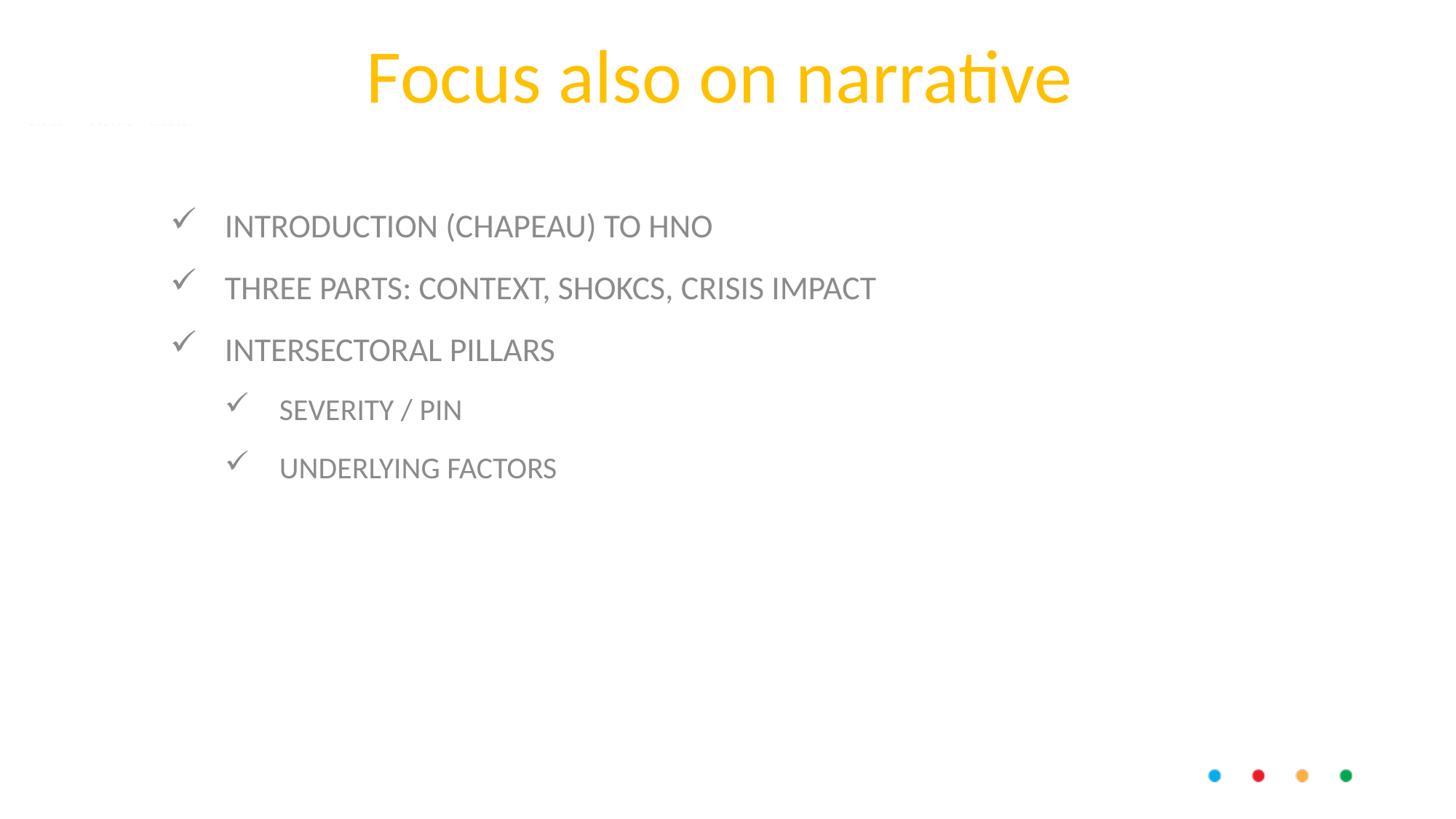

# Focus also on narrative
INTRODUCTION (CHAPEAU) TO HNO
THREE PARTS: CONTEXT, SHOKCS, CRISIS IMPACT
INTERSECTORAL PILLARS
SEVERITY / PIN
UNDERLYING FACTORS